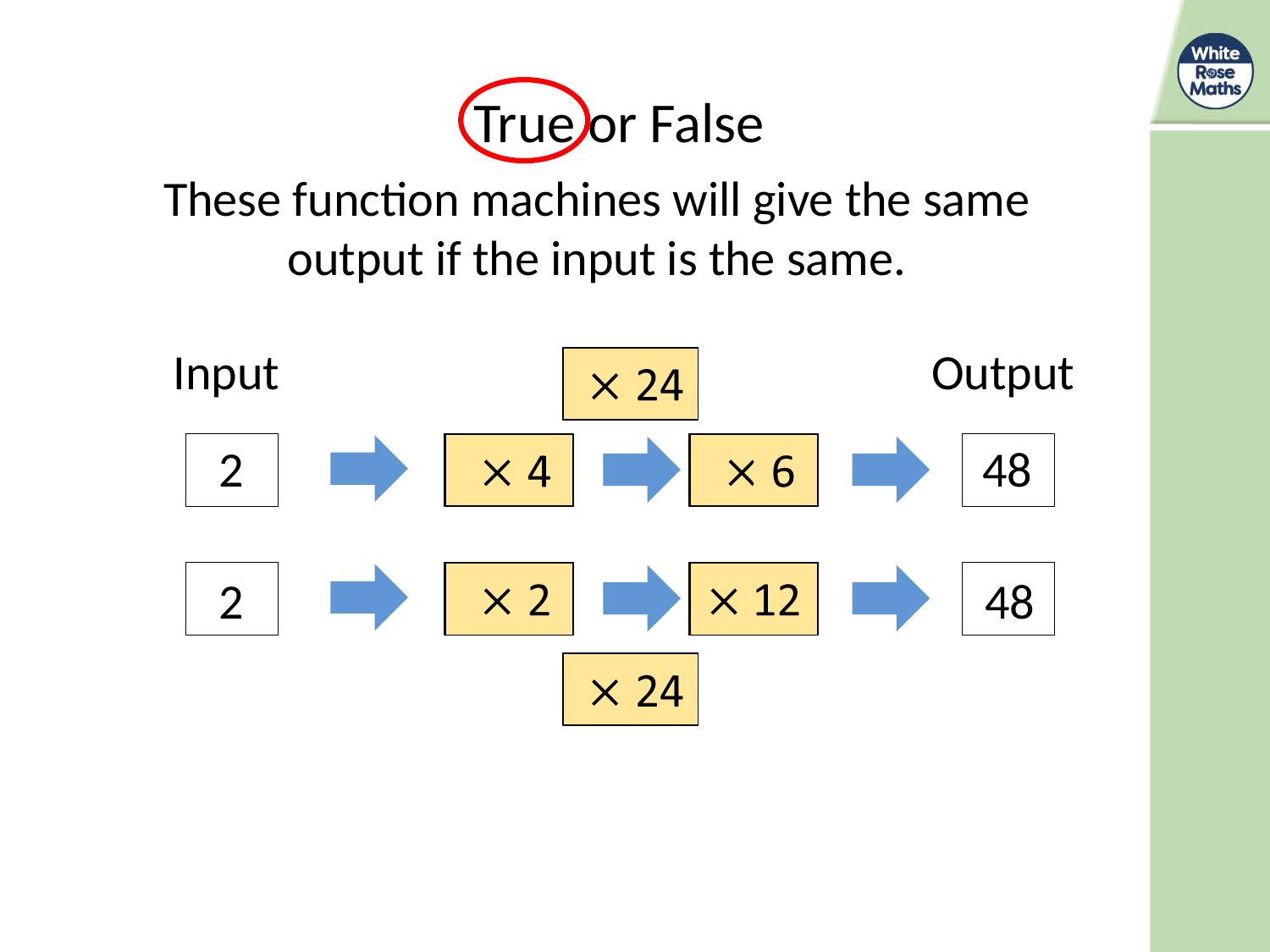

True or False

These function machines will give the same output if the input is the same.
Input
Output

2
48

2
48